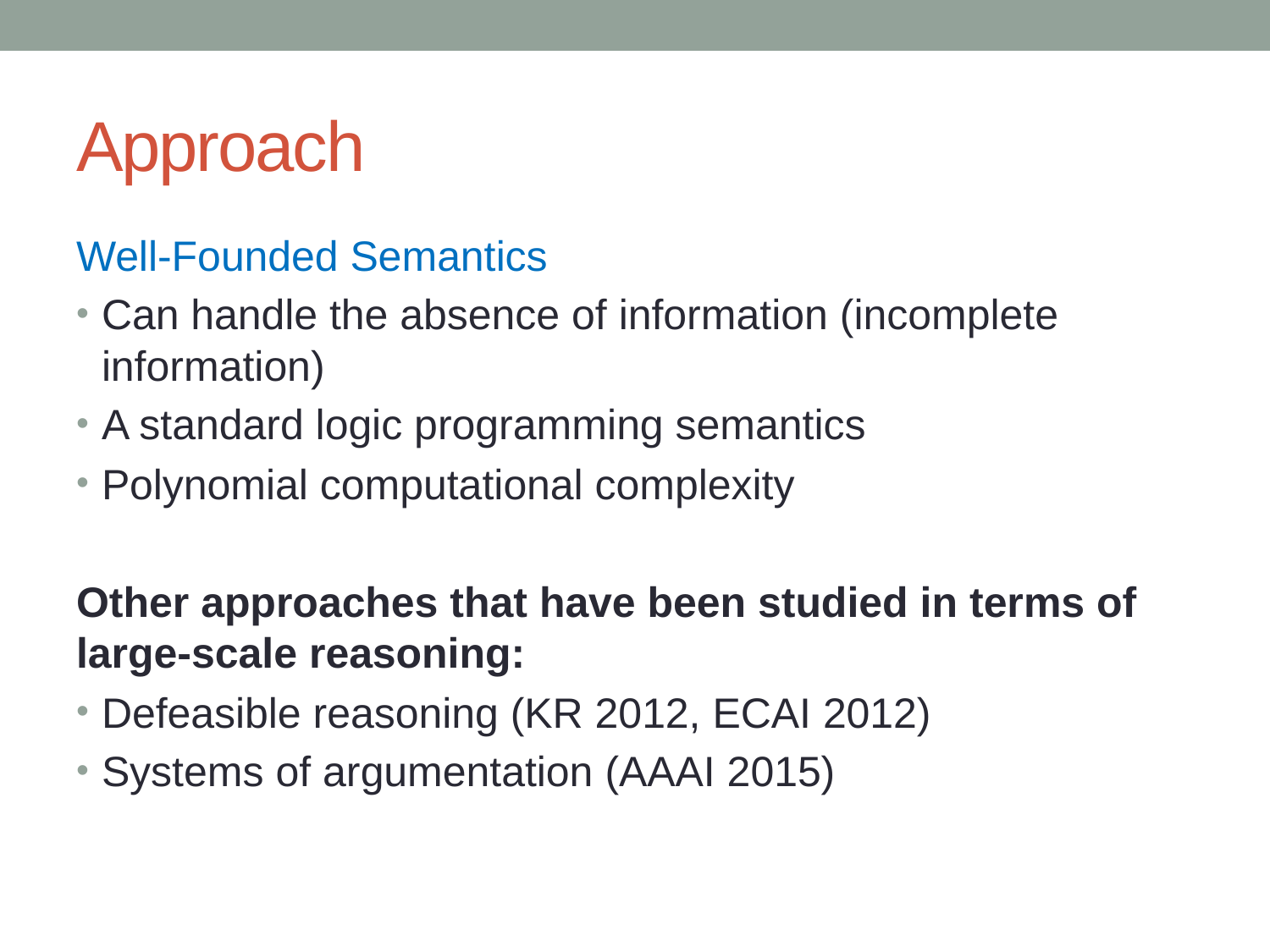

# Approach
Well-Founded Semantics
Can handle the absence of information (incomplete information)
A standard logic programming semantics
Polynomial computational complexity

Other approaches that have been studied in terms of large-scale reasoning:
Defeasible reasoning (KR 2012, ECAI 2012)
Systems of argumentation (AAAI 2015)